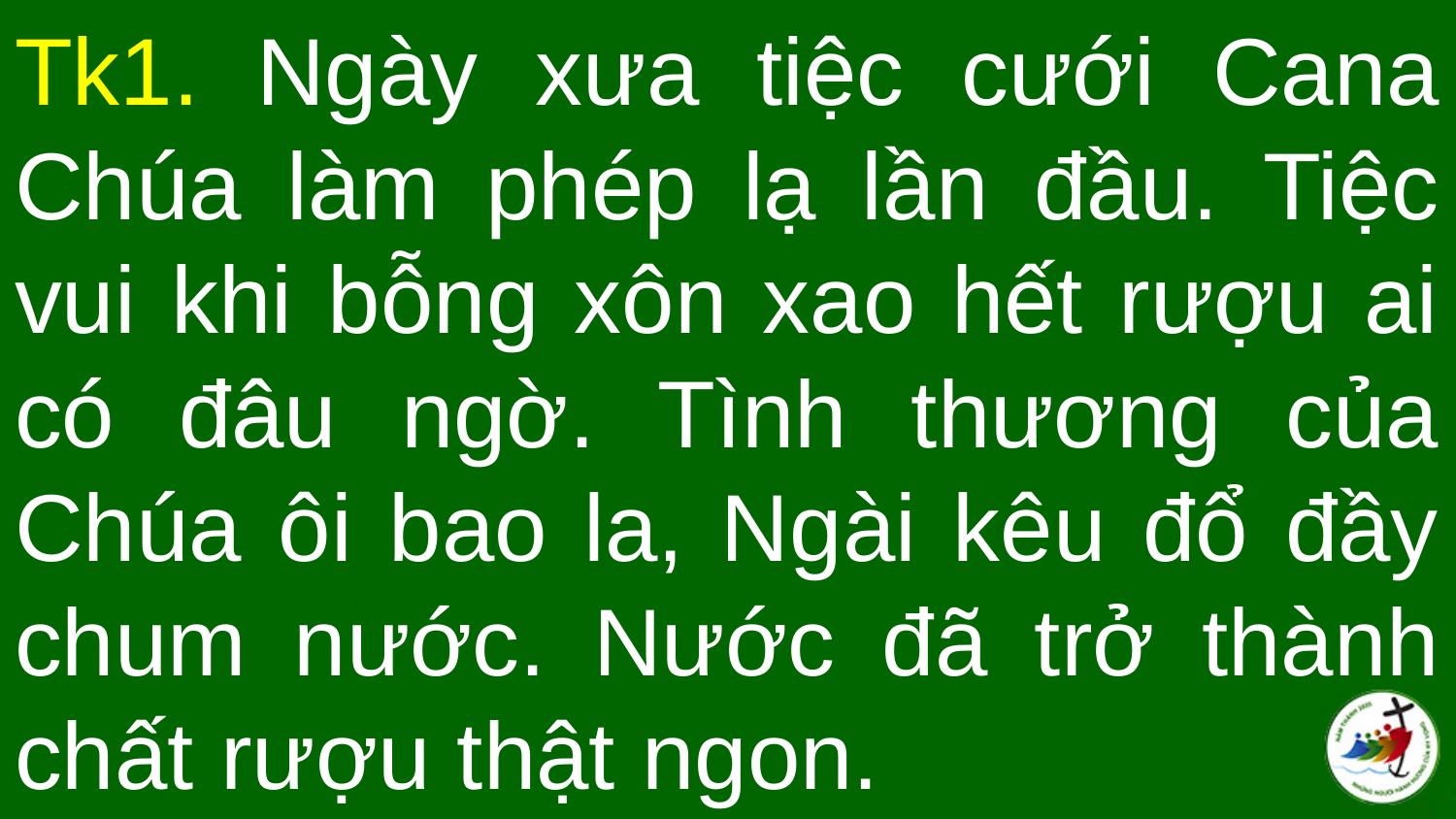

# Tk1. Ngày xưa tiệc cưới Cana Chúa làm phép lạ lần đầu. Tiệc vui khi bỗng xôn xao hết rượu ai có đâu ngờ. Tình thương của Chúa ôi bao la, Ngài kêu đổ đầy chum nước. Nước đã trở thành chất rượu thật ngon.